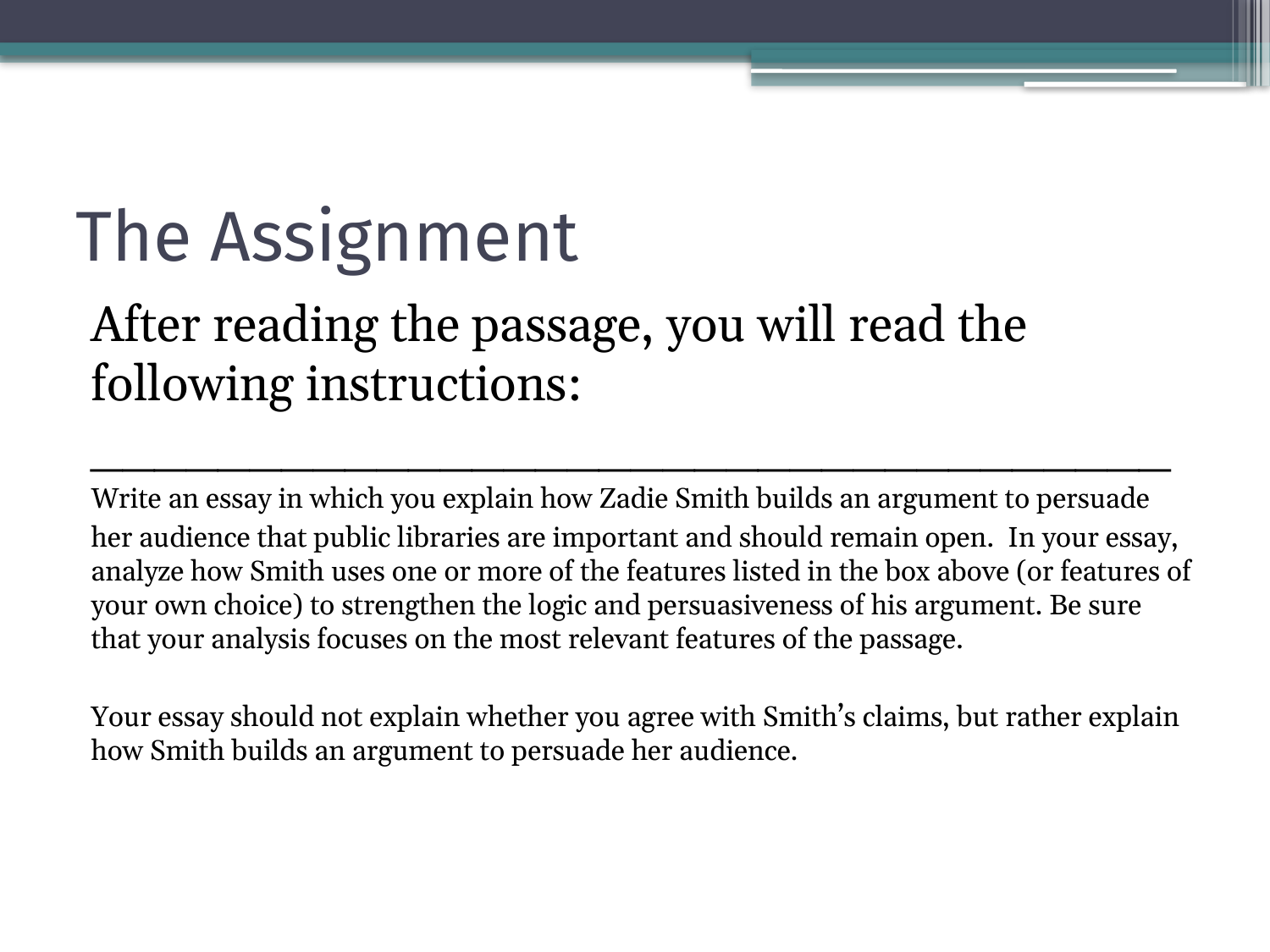

# The Assignment
After reading the passage, you will read the following instructions:
__________________________________
Write an essay in which you explain how Zadie Smith builds an argument to persuade
her audience that public libraries are important and should remain open.  In your essay, analyze how Smith uses one or more of the features listed in the box above (or features of your own choice) to strengthen the logic and persuasiveness of his argument. Be sure that your analysis focuses on the most relevant features of the passage.

Your essay should not explain whether you agree with Smith’s claims, but rather explain how Smith builds an argument to persuade her audience.